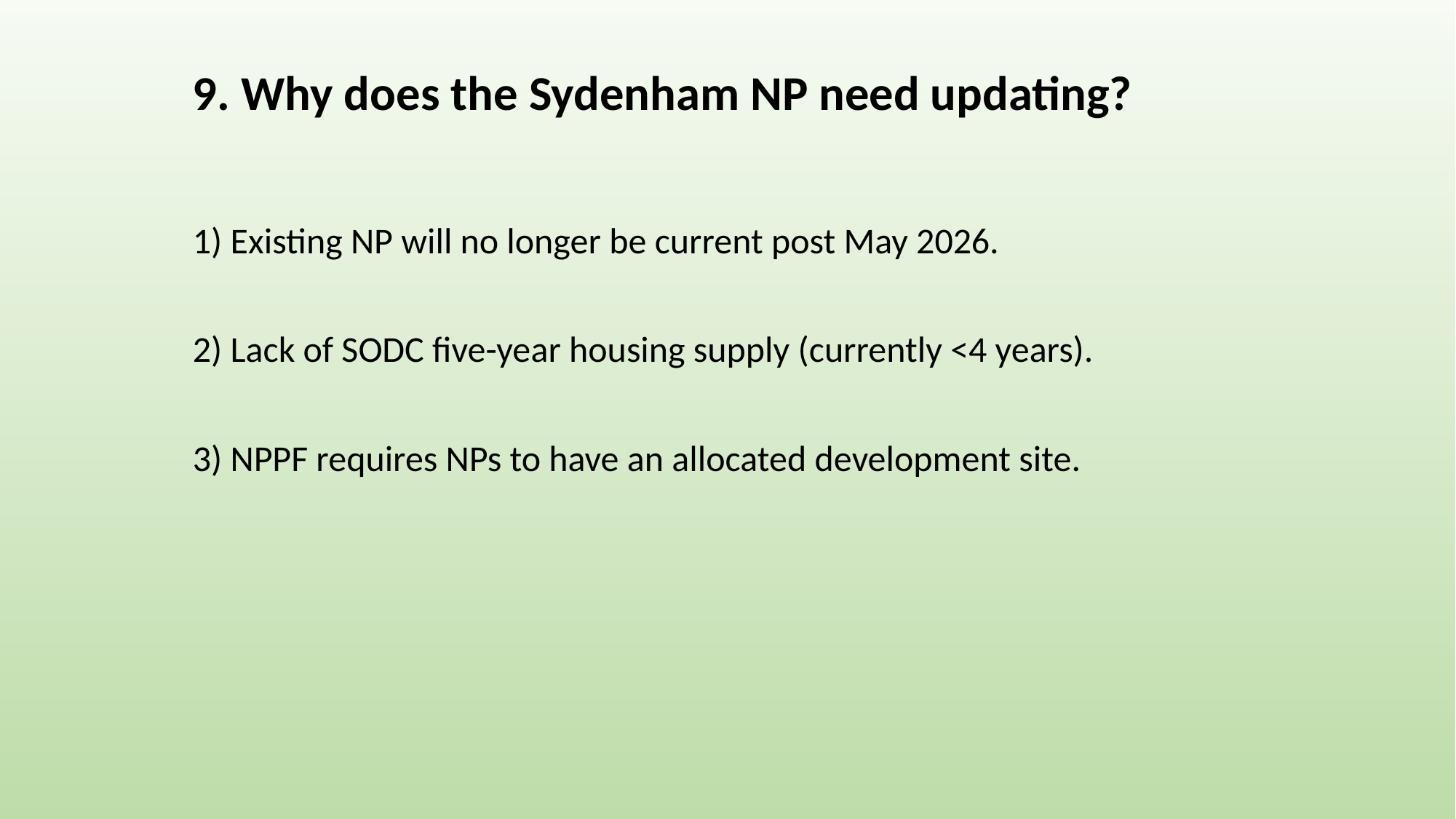

9. Why does the Sydenham NP need updating?

1) Existing NP will no longer be current post May 2026.

2) Lack of SODC five-year housing supply (currently <4 years).

3) NPPF requires NPs to have an allocated development site.